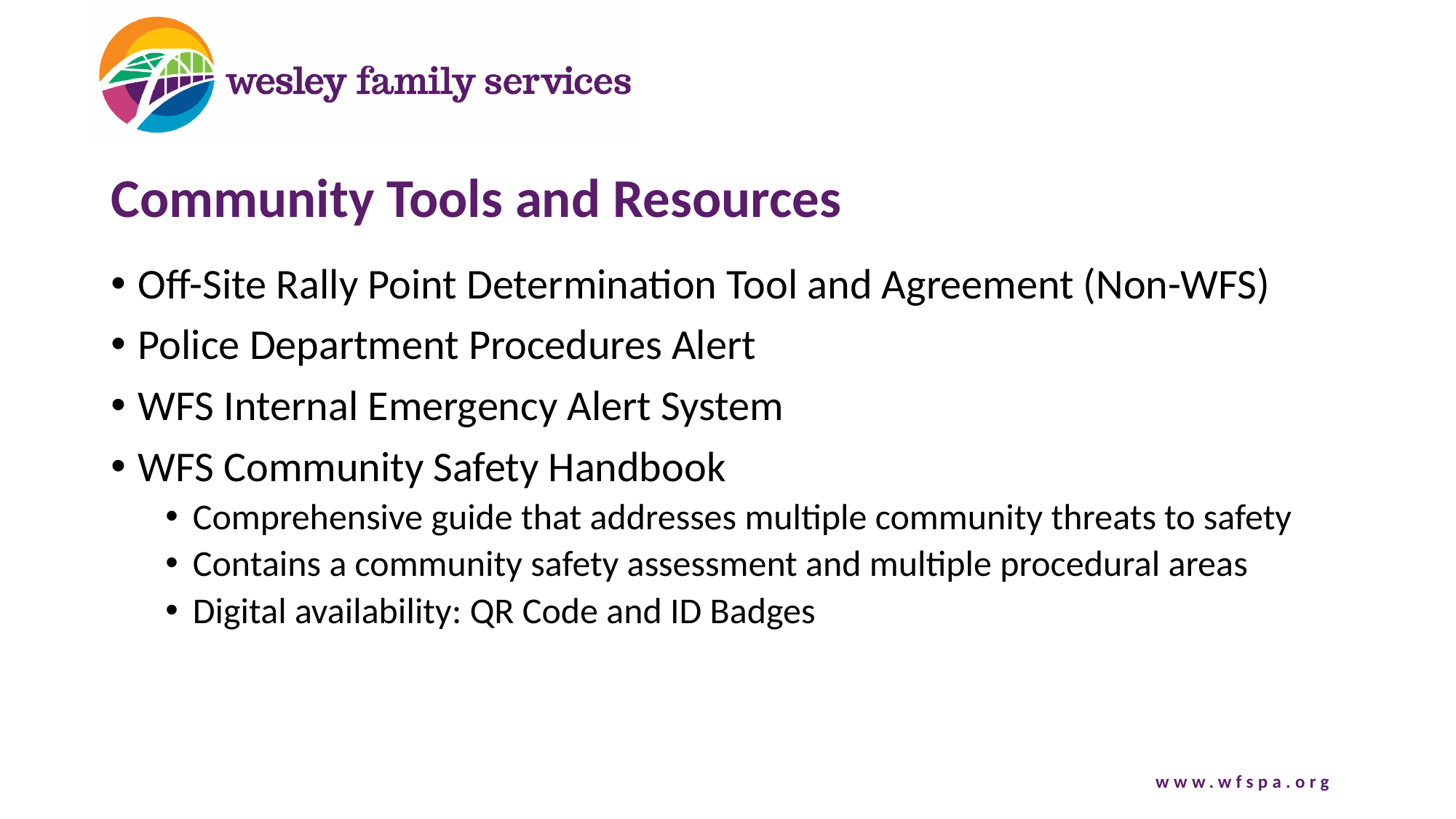

# Community Tools and Resources
Off-Site Rally Point Determination Tool and Agreement (Non-WFS)
Police Department Procedures Alert
WFS Internal Emergency Alert System
WFS Community Safety Handbook
Comprehensive guide that addresses multiple community threats to safety
Contains a community safety assessment and multiple procedural areas
Digital availability: QR Code and ID Badges